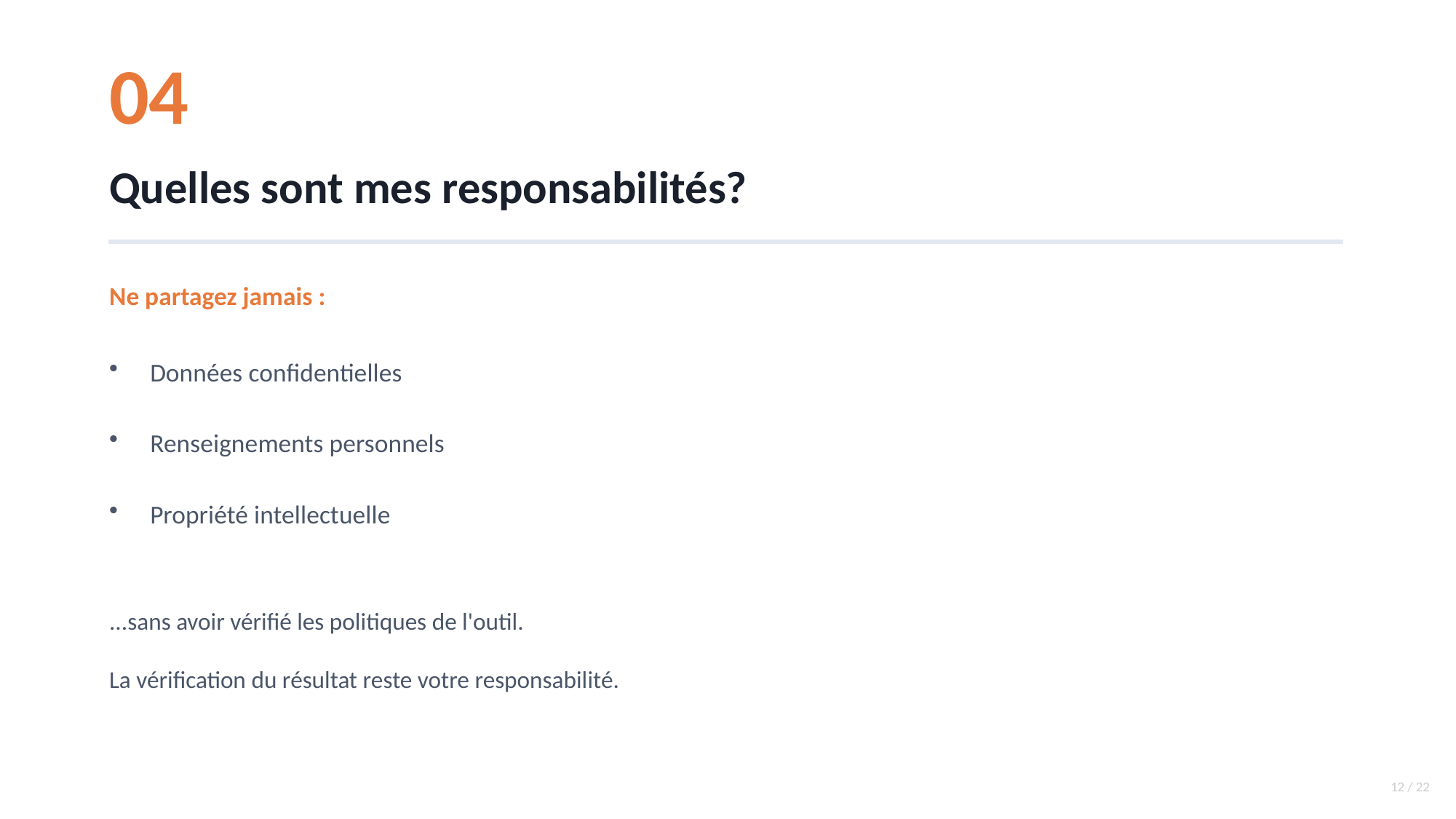

04
Quelles sont mes responsabilités?

Ne partagez jamais :
Données confidentielles
Renseignements personnels
Propriété intellectuelle
...sans avoir vérifié les politiques de l'outil.

La vérification du résultat reste votre responsabilité.
12 / 22